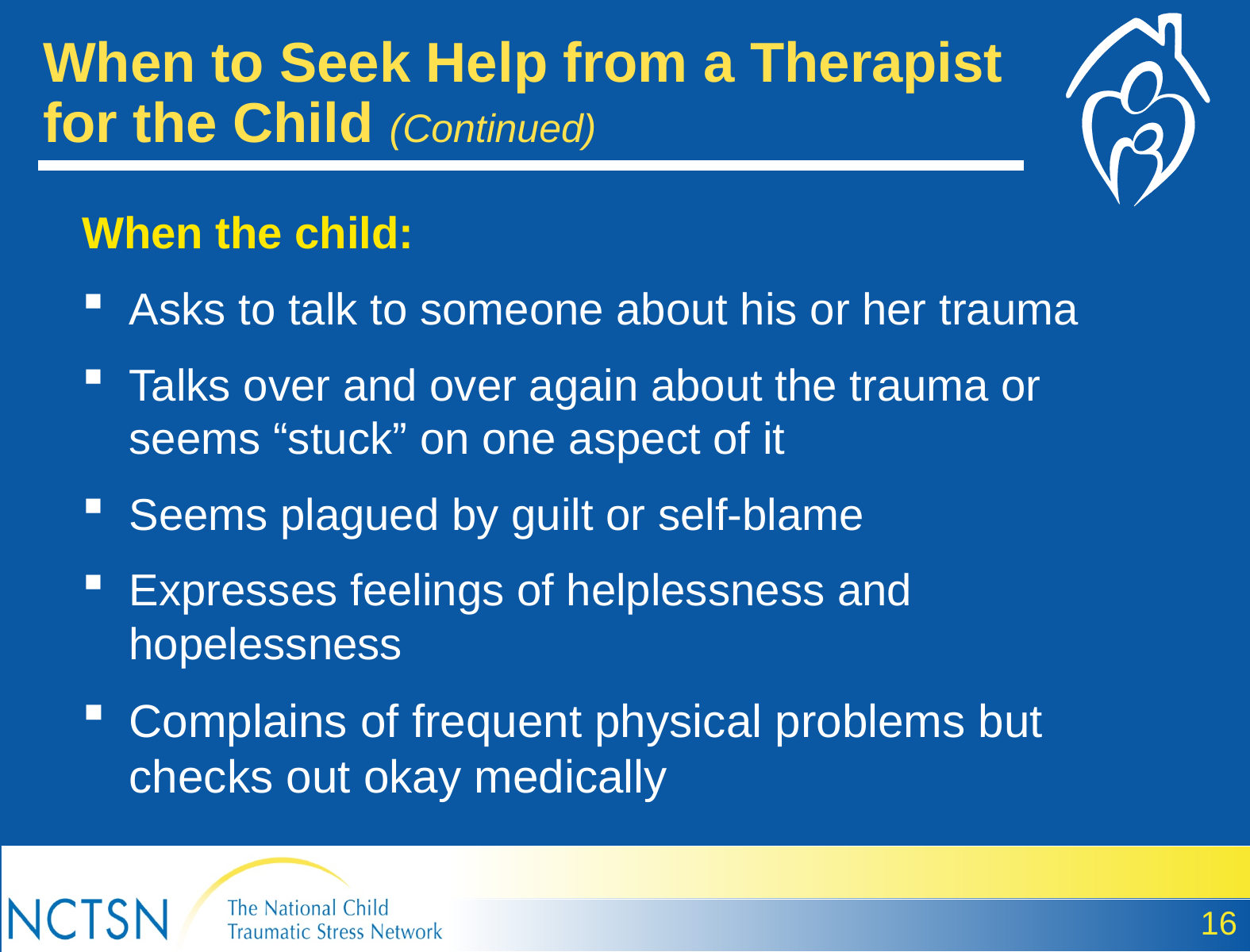

# When to Seek Help from a Therapist for the Child (Continued)
When the child:
Asks to talk to someone about his or her trauma
Talks over and over again about the trauma or seems “stuck” on one aspect of it
Seems plagued by guilt or self-blame
Expresses feelings of helplessness and hopelessness
Complains of frequent physical problems but checks out okay medically

16